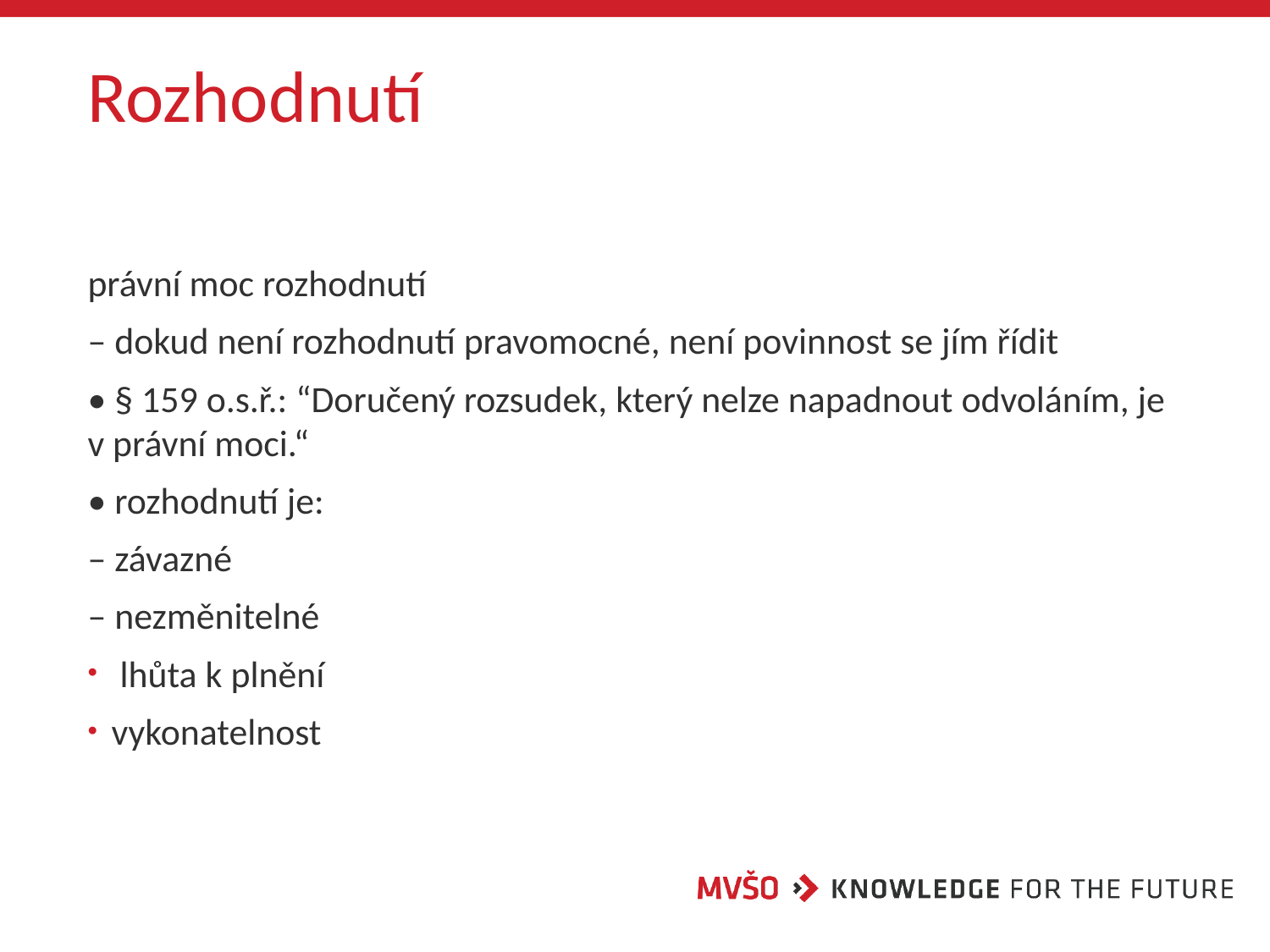

# Rozhodnutí
právní moc rozhodnutí
– dokud není rozhodnutí pravomocné, není povinnost se jím řídit
• § 159 o.s.ř.: “Doručený rozsudek, který nelze napadnout odvoláním, je v právní moci.“
• rozhodnutí je:
– závazné
– nezměnitelné
 lhůta k plnění
vykonatelnost